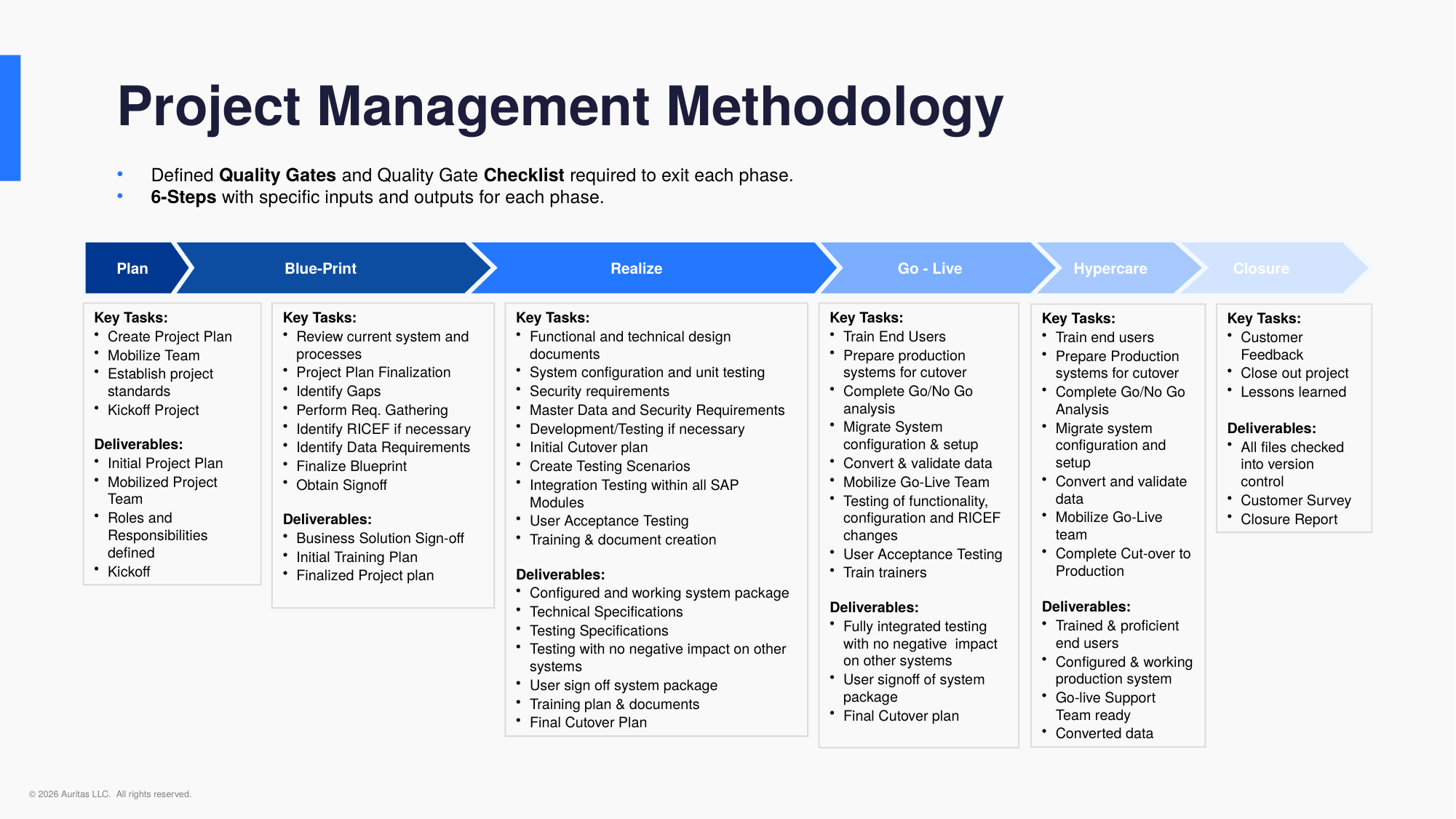

Project Management Methodology
Defined Quality Gates and Quality Gate Checklist required to exit each phase.
6-Steps with specific inputs and outputs for each phase.
Plan
Blue-Print
Realize
Go - Live
Hypercare
Closure
Key Tasks:
Create Project Plan
Mobilize Team
Establish project standards
Kickoff Project

Deliverables:
Initial Project Plan
Mobilized Project Team
Roles and Responsibilities defined
Kickoff
Key Tasks:
Review current system and processes
Project Plan Finalization
Identify Gaps
Perform Req. Gathering
Identify RICEF if necessary
Identify Data Requirements
Finalize Blueprint
Obtain Signoff

Deliverables:
Business Solution Sign-off
Initial Training Plan
Finalized Project plan

Key Tasks:
Functional and technical design documents
System configuration and unit testing
Security requirements
Master Data and Security Requirements
Development/Testing if necessary
Initial Cutover plan
Create Testing Scenarios
Integration Testing within all SAP Modules
User Acceptance Testing
Training & document creation

Deliverables:
Configured and working system package
Technical Specifications
Testing Specifications
Testing with no negative impact on other systems
User sign off system package
Training plan & documents
Final Cutover Plan
Key Tasks:
Train End Users
Prepare production systems for cutover
Complete Go/No Go analysis
Migrate System configuration & setup
Convert & validate data
Mobilize Go-Live Team
Testing of functionality, configuration and RICEF changes
User Acceptance Testing
Train trainers

Deliverables:
Fully integrated testing with no negative  impact on other systems
User signoff of system package
Final Cutover plan

Key Tasks:
Train end users
Prepare Production systems for cutover
Complete Go/No Go Analysis
Migrate system configuration and setup
Convert and validate data
Mobilize Go-Live team
Complete Cut-over to Production

Deliverables:
Trained & proficient end users
Configured & working production system
Go-live Support Team ready
Converted data
Key Tasks:
Customer Feedback
Close out project
Lessons learned

Deliverables:
All files checked into version control
Customer Survey
Closure Report